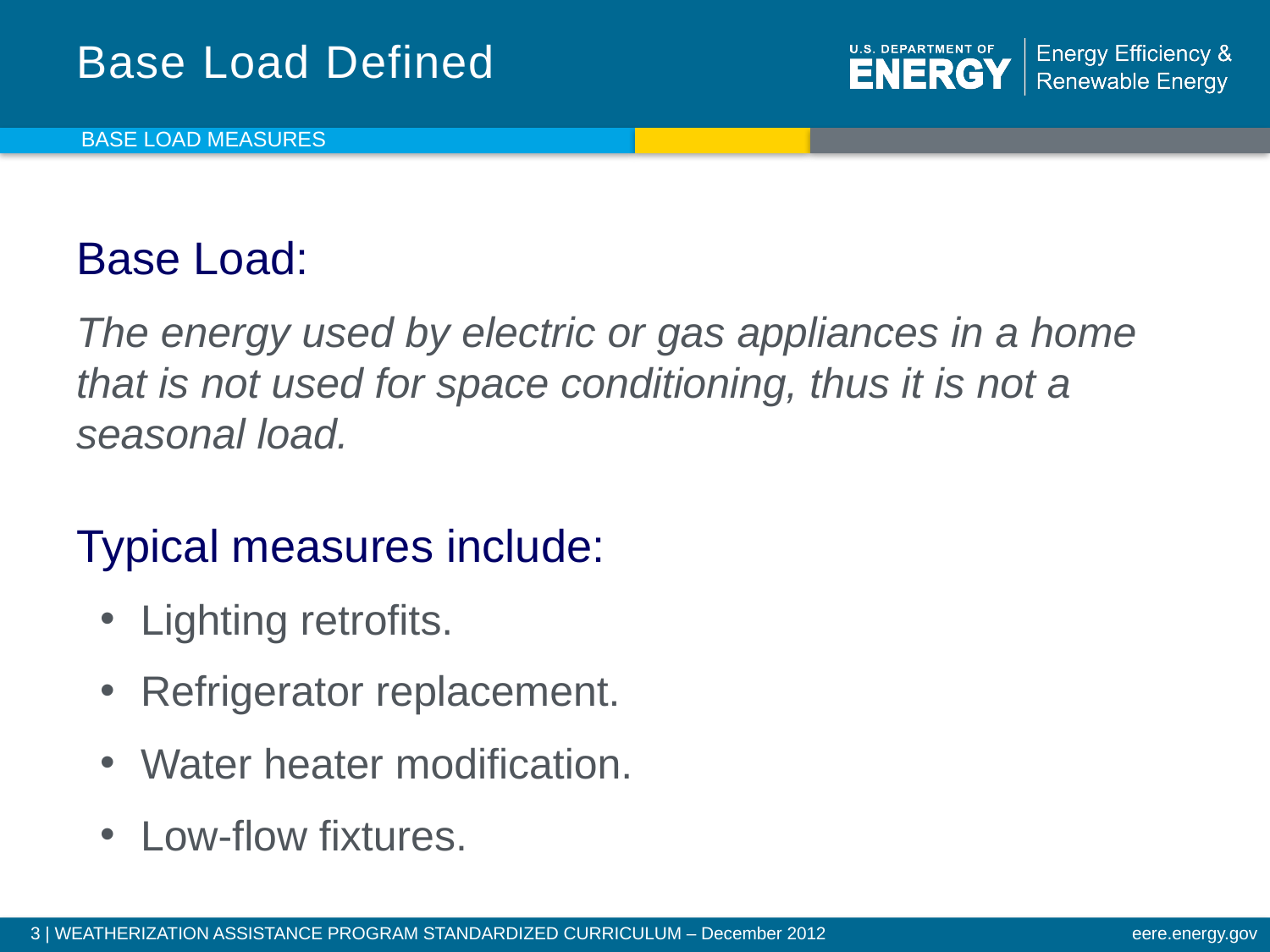

# Base Load Defined
Base Load Measures
Base Load:
The energy used by electric or gas appliances in a home that is not used for space conditioning, thus it is not a seasonal load.

Typical measures include:
Lighting retrofits.
Refrigerator replacement.
Water heater modification.
Low-flow fixtures.